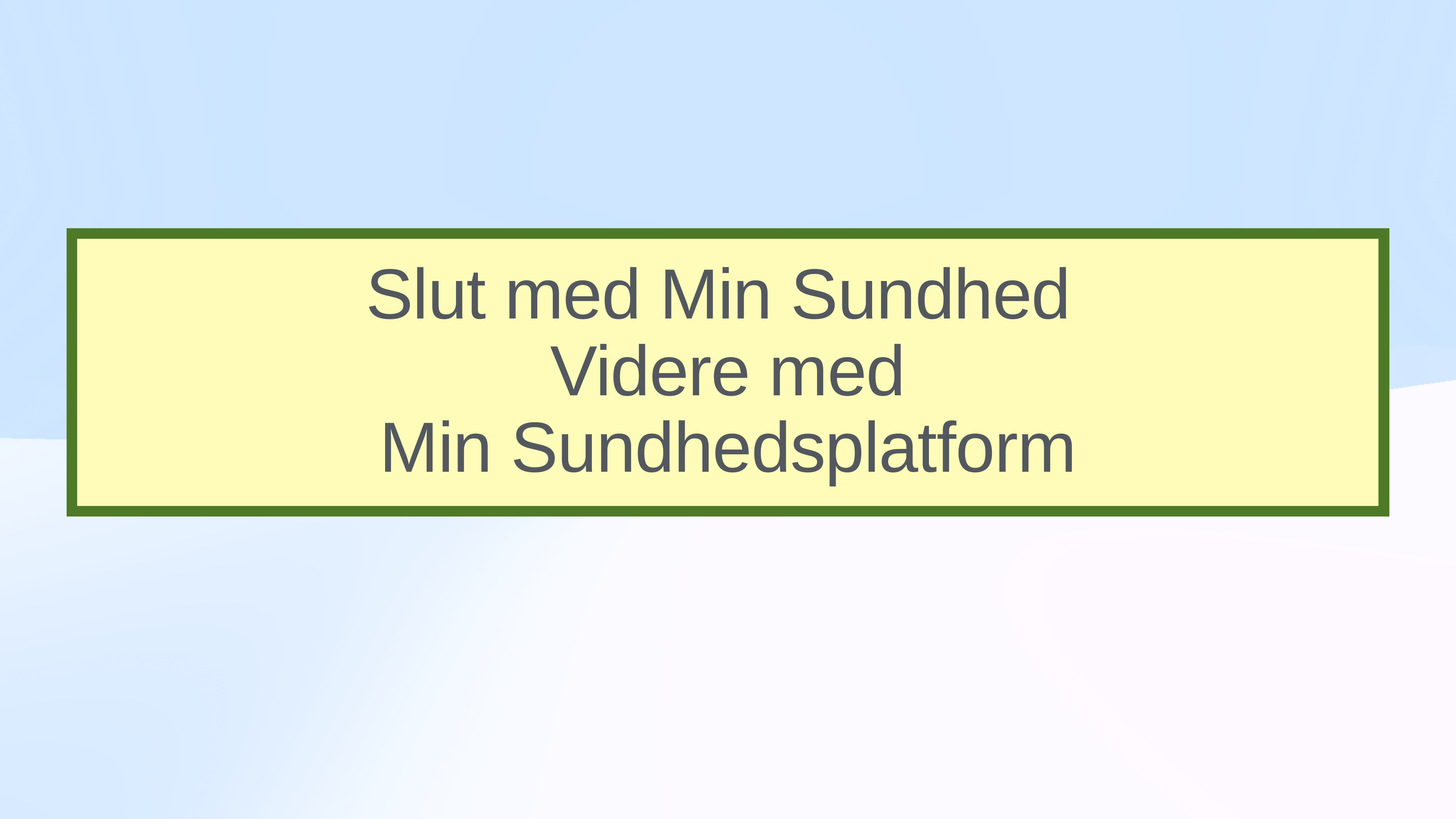

Slut med Min Sundhed
Videre med
Min Sundhedsplatform